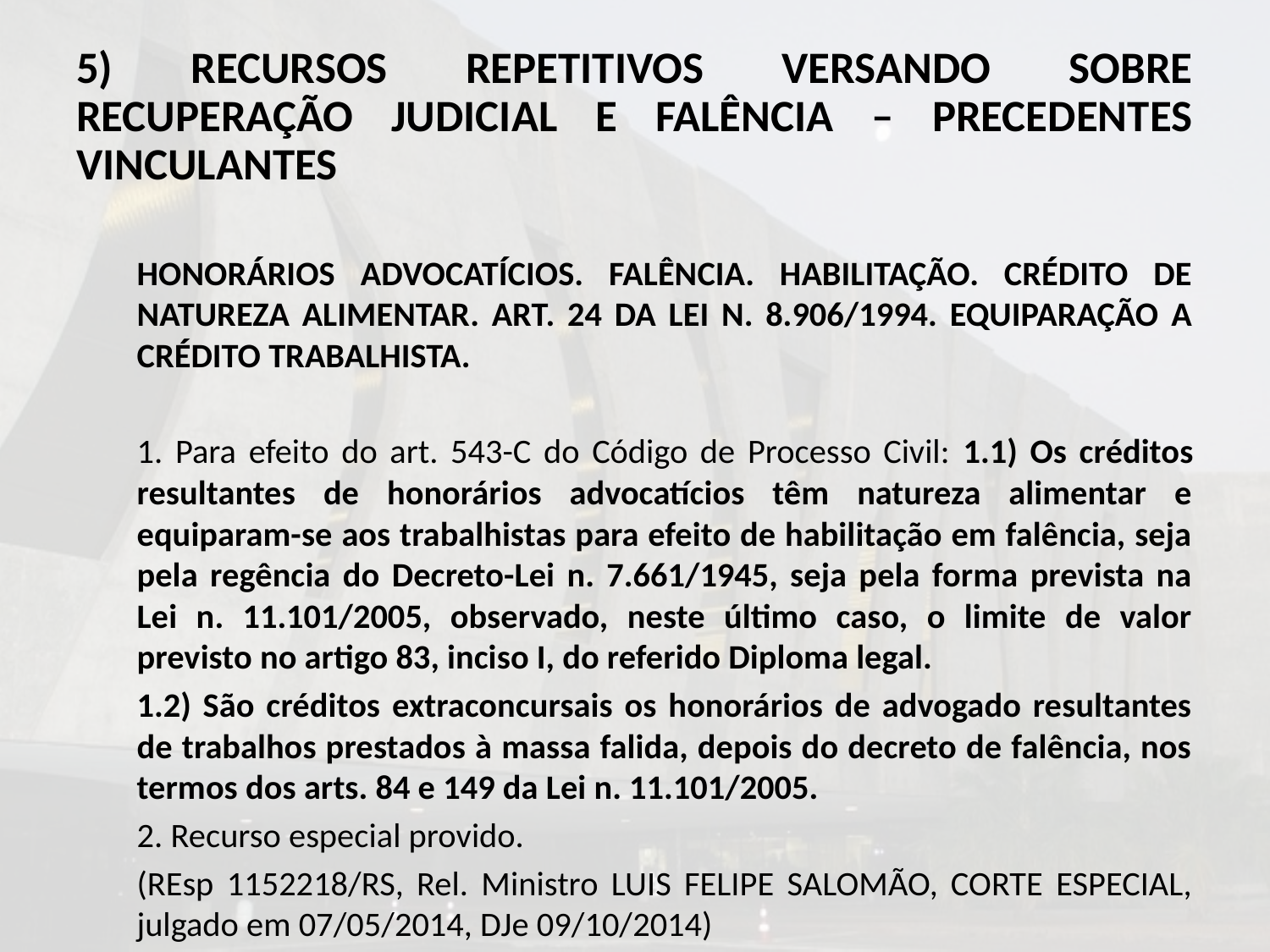

# 5) RECURSOS REPETITIVOS VERSANDO SOBRE RECUPERAÇÃO JUDICIAL E FALÊNCIA – PRECEDENTES VINCULANTES

HONORÁRIOS ADVOCATÍCIOS. FALÊNCIA. HABILITAÇÃO. CRÉDITO DE NATUREZA ALIMENTAR. ART. 24 DA LEI N. 8.906/1994. EQUIPARAÇÃO A CRÉDITO TRABALHISTA.

1. Para efeito do art. 543-C do Código de Processo Civil: 1.1) Os créditos resultantes de honorários advocatícios têm natureza alimentar e equiparam-se aos trabalhistas para efeito de habilitação em falência, seja pela regência do Decreto-Lei n. 7.661/1945, seja pela forma prevista na Lei n. 11.101/2005, observado, neste último caso, o limite de valor previsto no artigo 83, inciso I, do referido Diploma legal.
1.2) São créditos extraconcursais os honorários de advogado resultantes de trabalhos prestados à massa falida, depois do decreto de falência, nos termos dos arts. 84 e 149 da Lei n. 11.101/2005.
2. Recurso especial provido.
(REsp 1152218/RS, Rel. Ministro LUIS FELIPE SALOMÃO, CORTE ESPECIAL, julgado em 07/05/2014, DJe 09/10/2014)